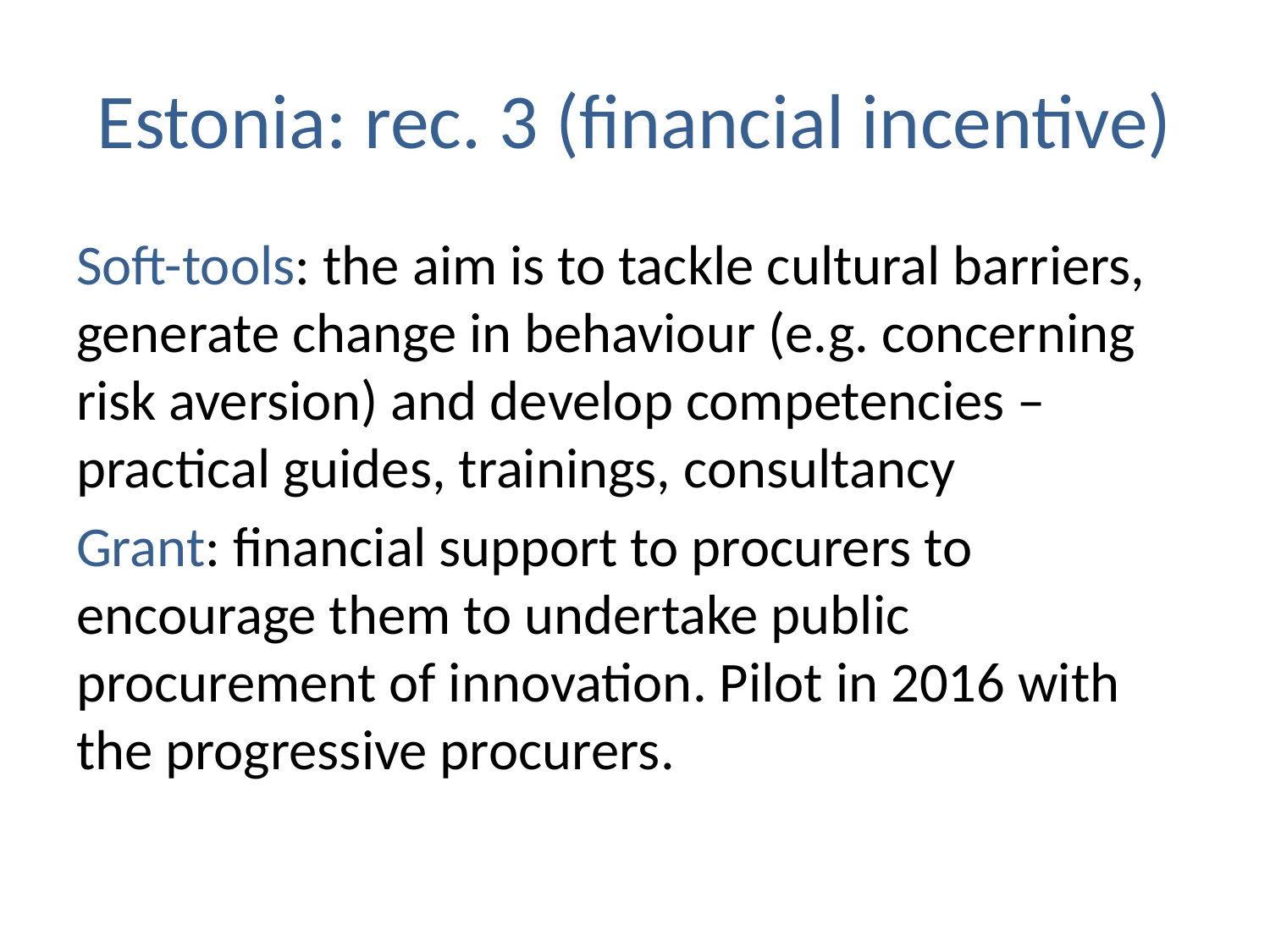

# Estonia: rec. 3 (financial incentive)
Soft-tools: the aim is to tackle cultural barriers, generate change in behaviour (e.g. concerning risk aversion) and develop competencies – practical guides, trainings, consultancy
Grant: financial support to procurers to encourage them to undertake public procurement of innovation. Pilot in 2016 with the progressive procurers.